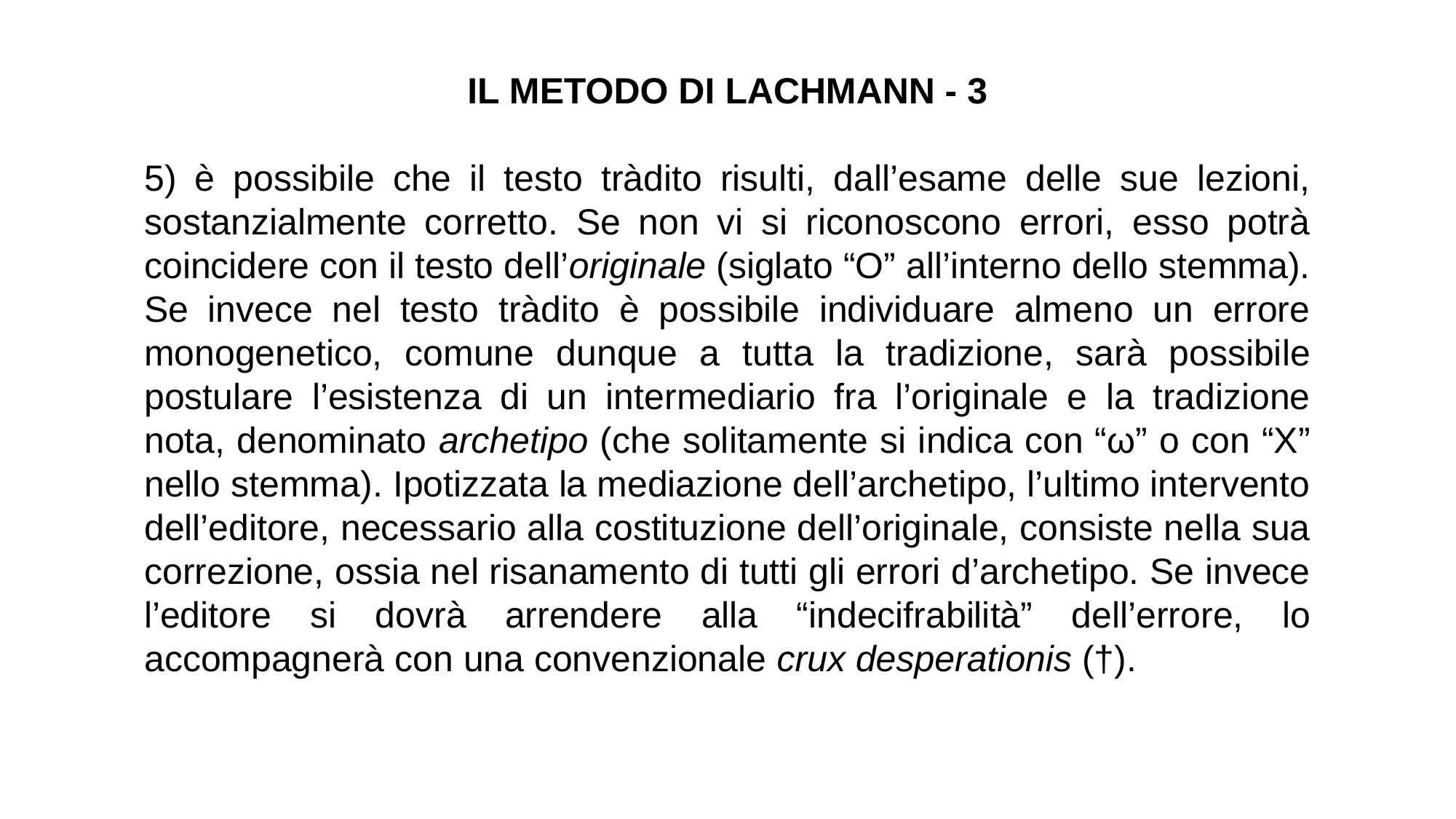

IL METODO DI LACHMANN - 3

5) è possibile che il testo tràdito risulti, dall’esame delle sue lezioni, sostanzialmente corretto. Se non vi si riconoscono errori, esso potrà coincidere con il testo dell’originale (siglato “O” all’interno dello stemma). Se invece nel testo tràdito è possibile individuare almeno un errore monogenetico, comune dunque a tutta la tradizione, sarà possibile postulare l’esistenza di un intermediario fra l’originale e la tradizione nota, denominato archetipo (che solitamente si indica con “ω” o con “X” nello stemma). Ipotizzata la mediazione dell’archetipo, l’ultimo intervento dell’editore, necessario alla costituzione dell’originale, consiste nella sua correzione, ossia nel risanamento di tutti gli errori d’archetipo. Se invece l’editore si dovrà arrendere alla “indecifrabilità” dell’errore, lo accompagnerà con una convenzionale crux desperationis (†).